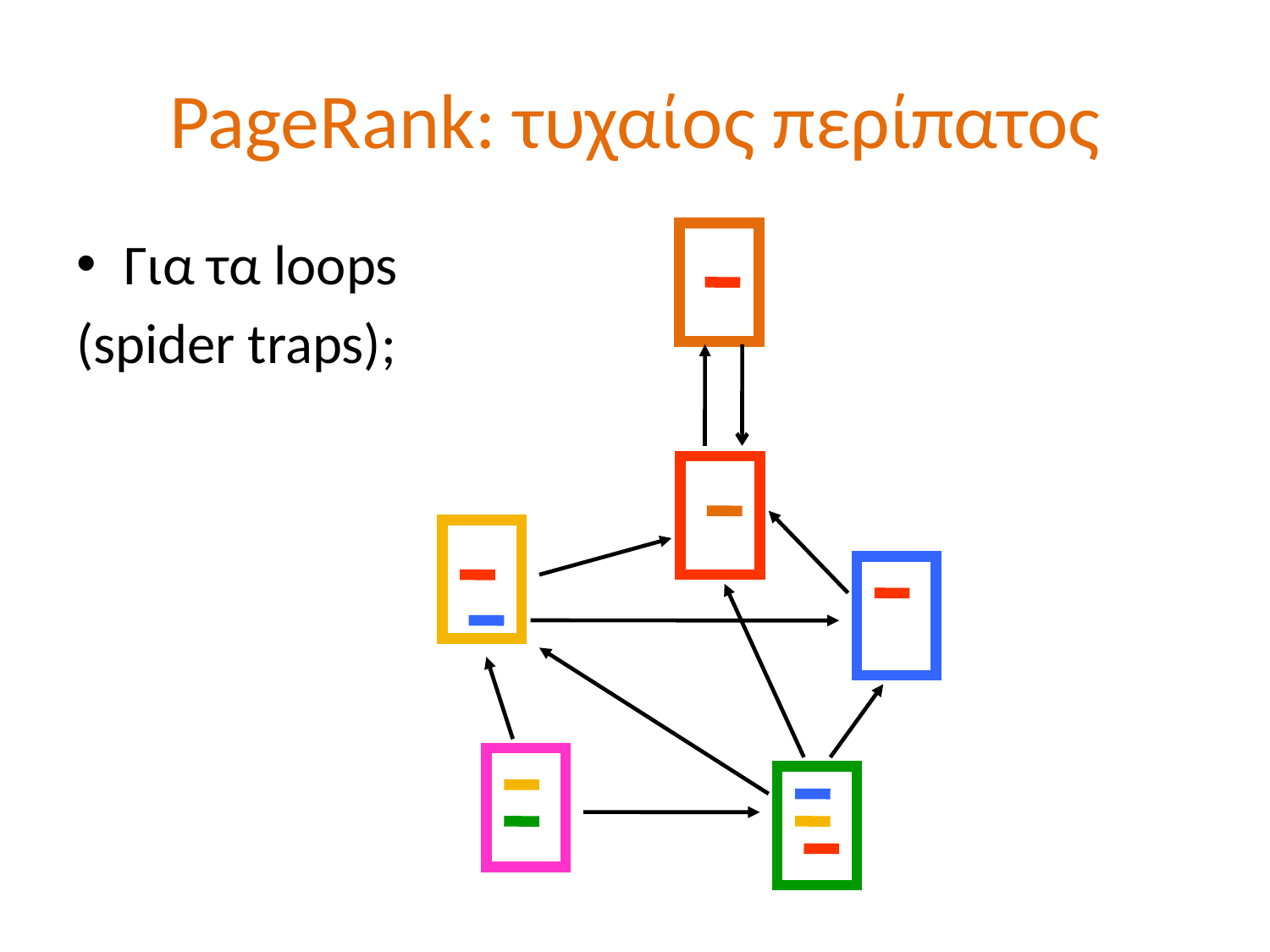

# PageRank: τυχαίος περίπατος
Για τα loops
(spider traps);